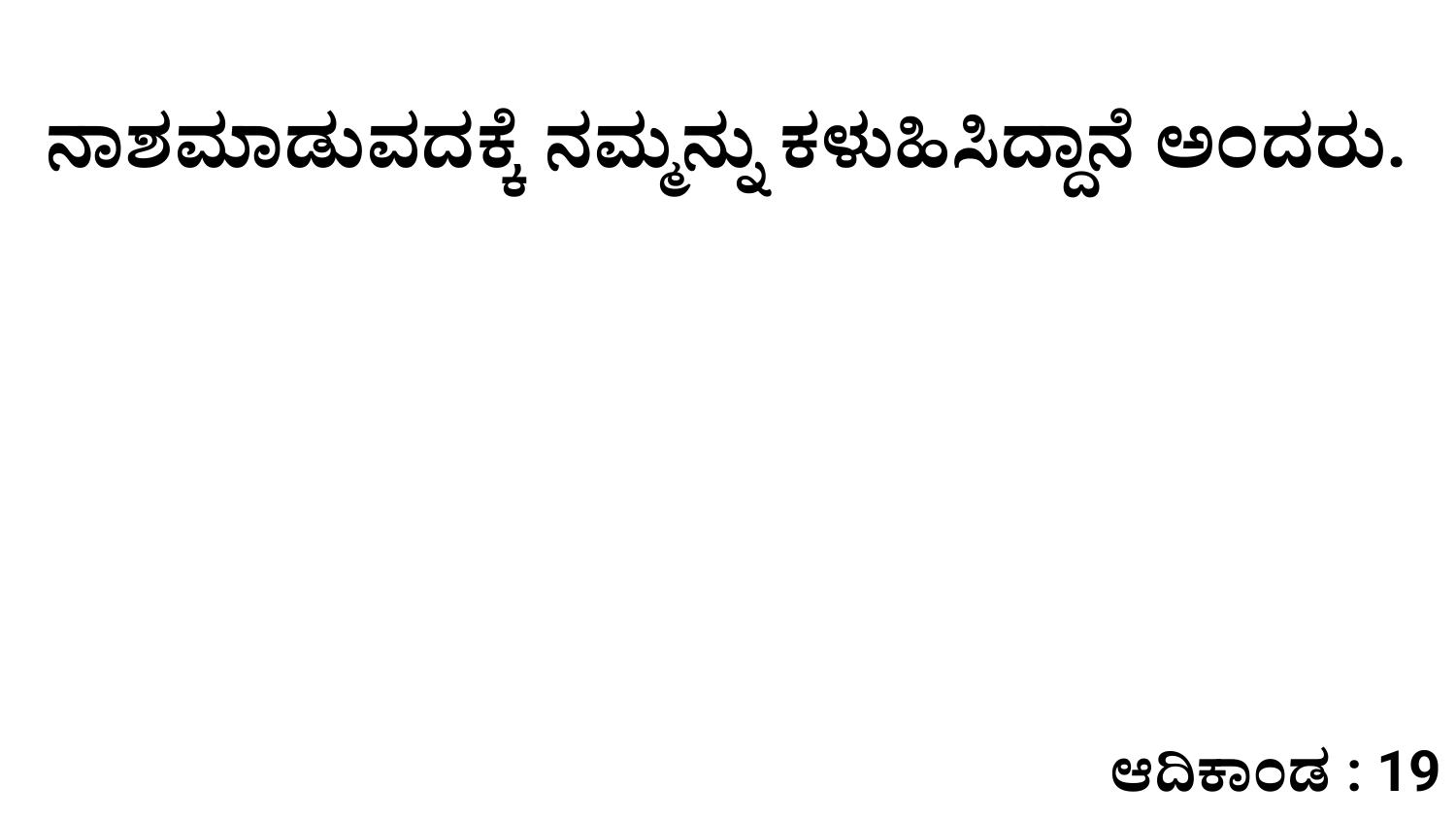

ನಾಶಮಾಡುವದಕ್ಕೆ ನಮ್ಮನ್ನು ಕಳುಹಿಸಿದ್ದಾನೆ ಅಂದರು.
ಆದಿಕಾಂಡ : 19